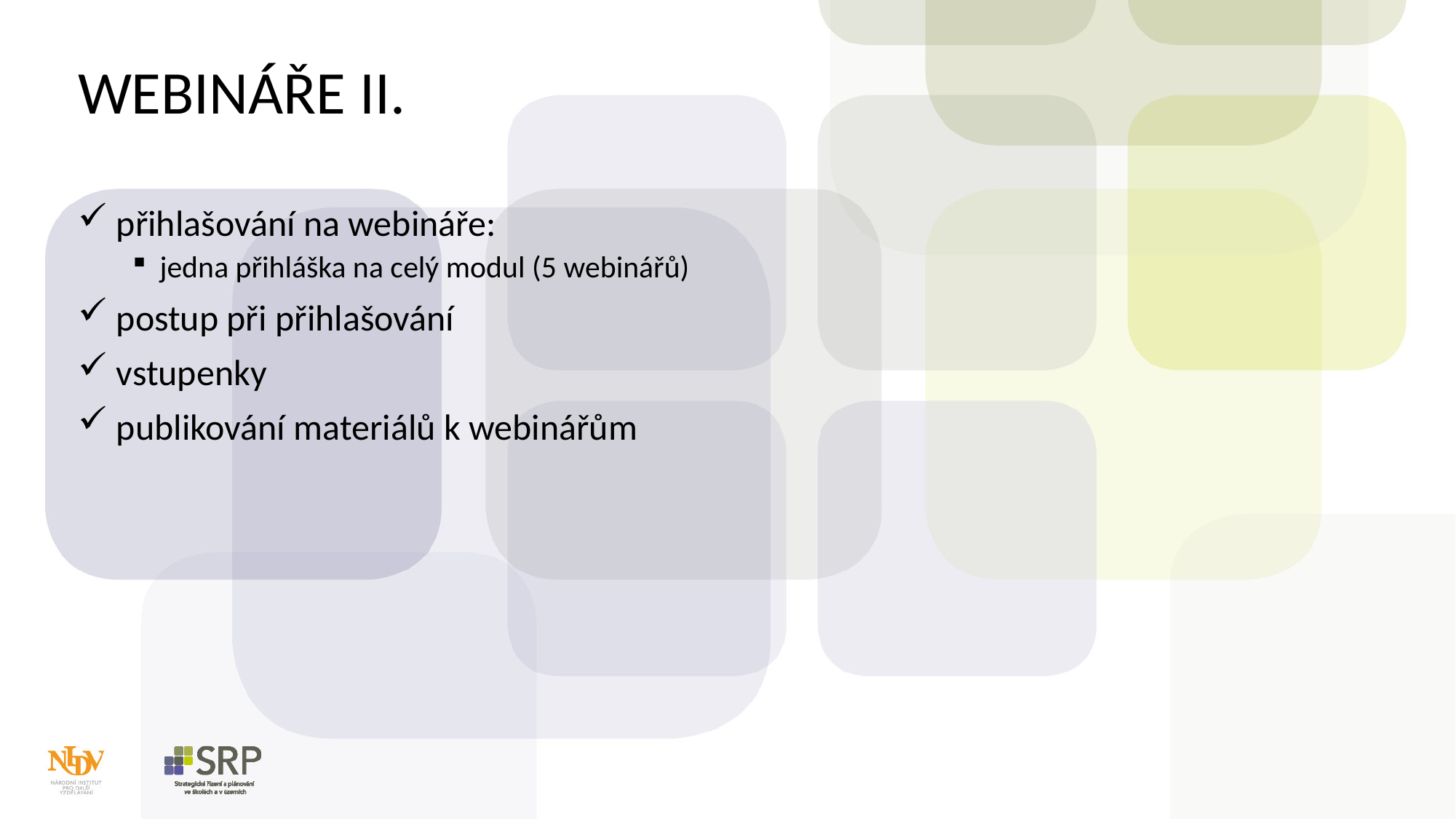

# WEBINÁŘE II.
 přihlašování na webináře:
jedna přihláška na celý modul (5 webinářů)
 postup při přihlašování
 vstupenky
 publikování materiálů k webinářům